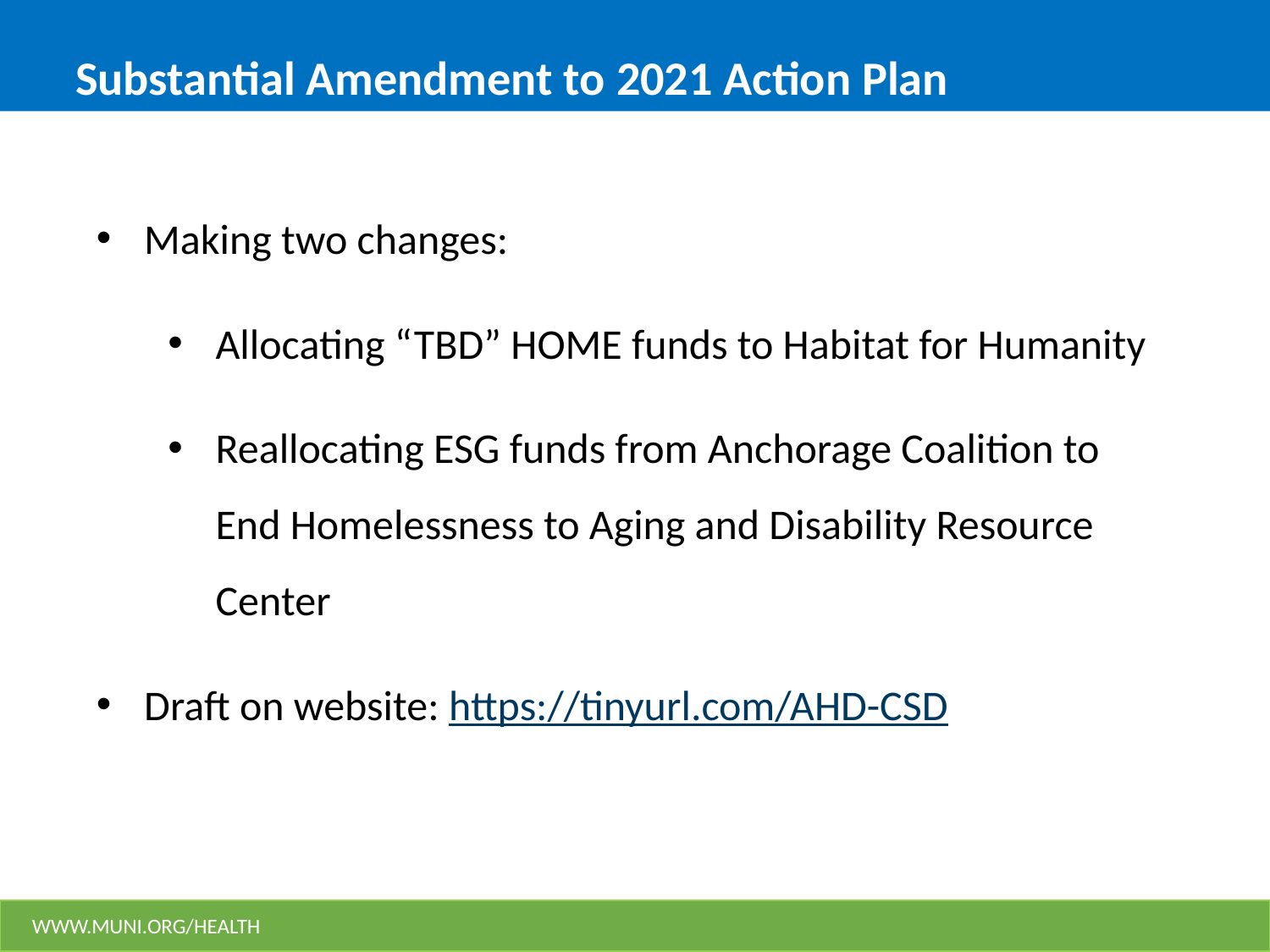

# Substantial Amendment to 2021 Action Plan
Making two changes:
Allocating “TBD” HOME funds to Habitat for Humanity
Reallocating ESG funds from Anchorage Coalition to End Homelessness to Aging and Disability Resource Center
Draft on website: https://tinyurl.com/AHD-CSD